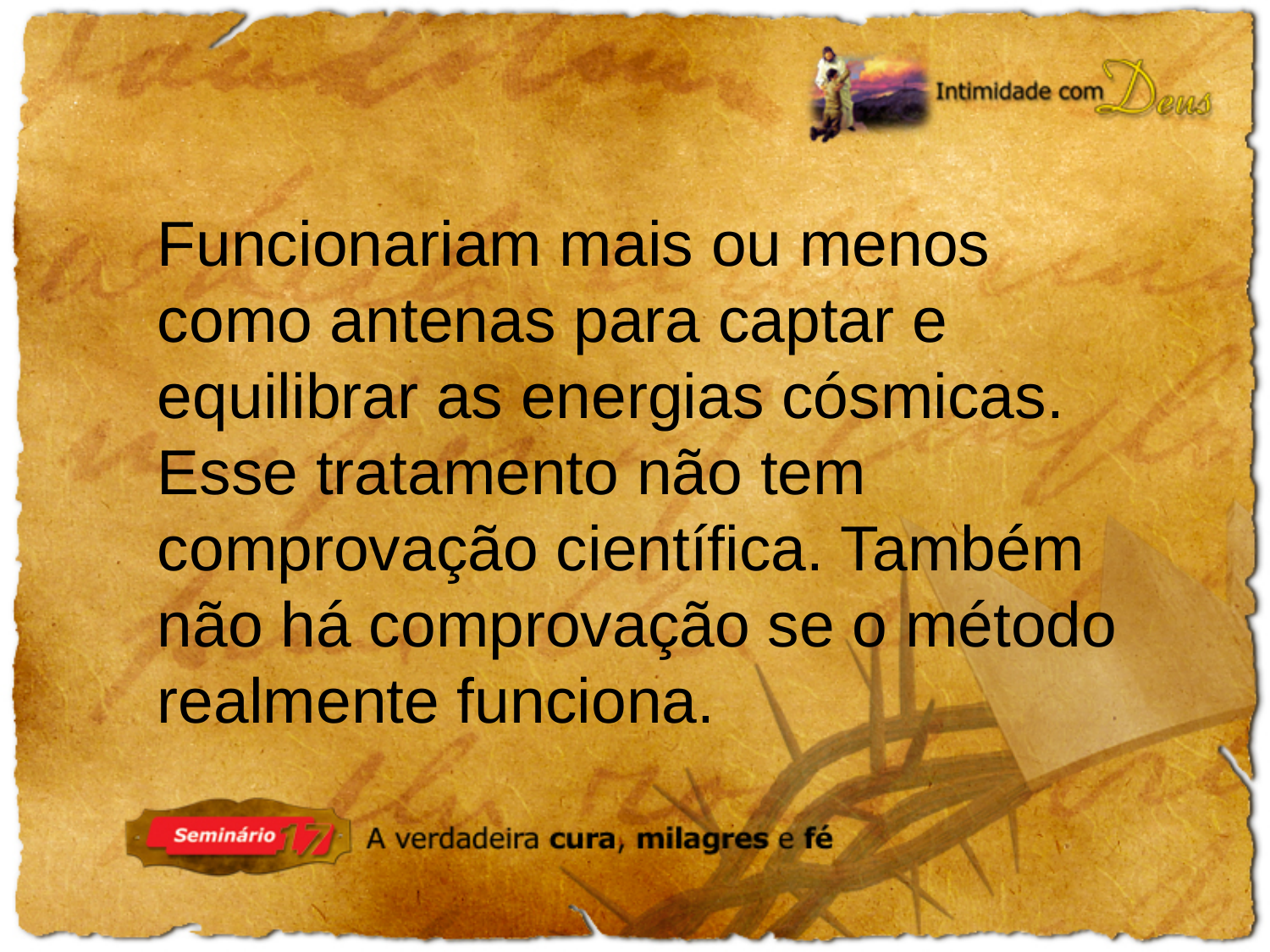

Funcionariam mais ou menos como antenas para captar e equilibrar as energias cósmicas.
Esse tratamento não tem comprovação científica. Também não há comprovação se o método realmente funciona.